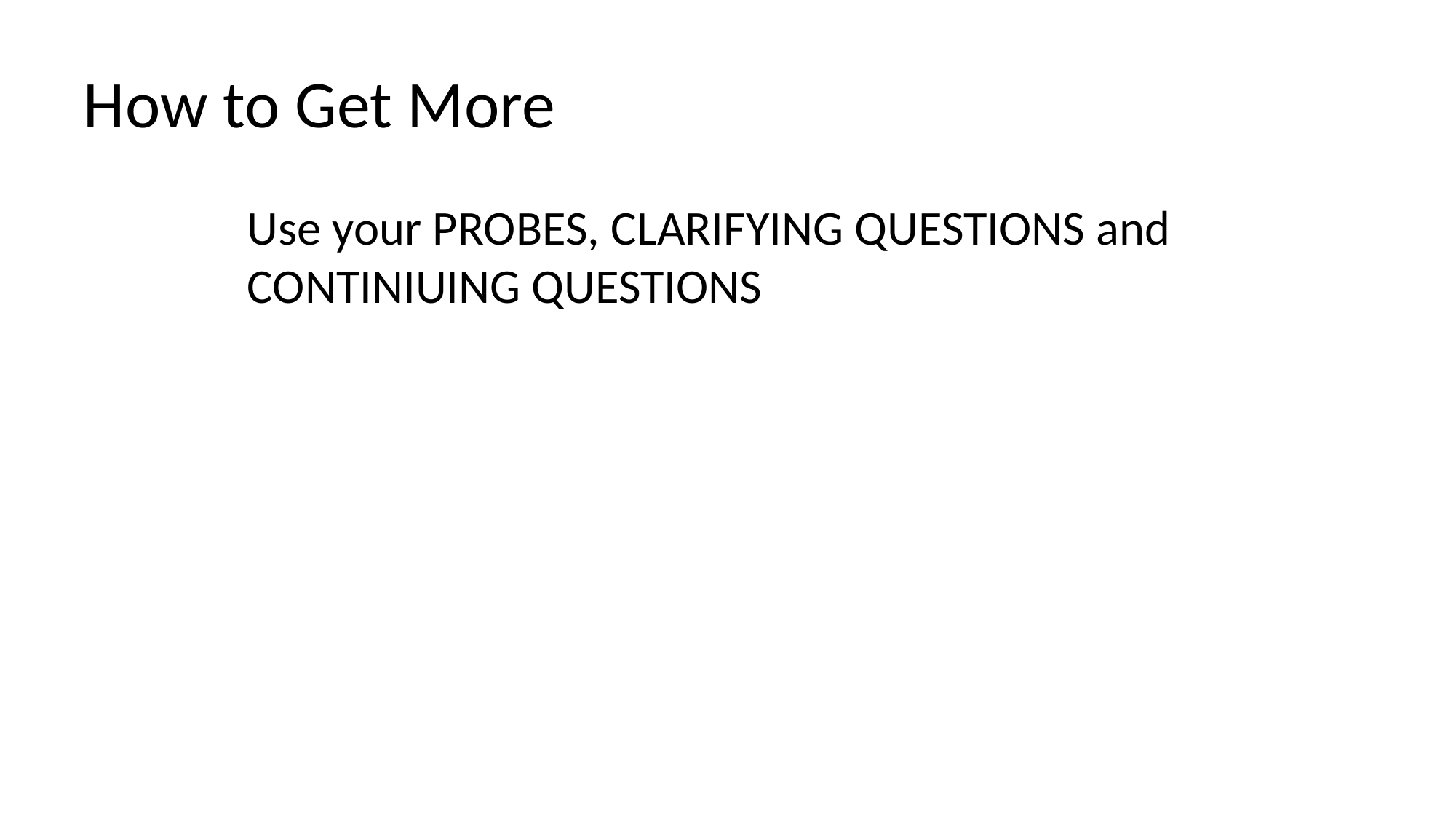

# How to Get More
Use your PROBES, CLARIFYING QUESTIONS and CONTINIUING QUESTIONS